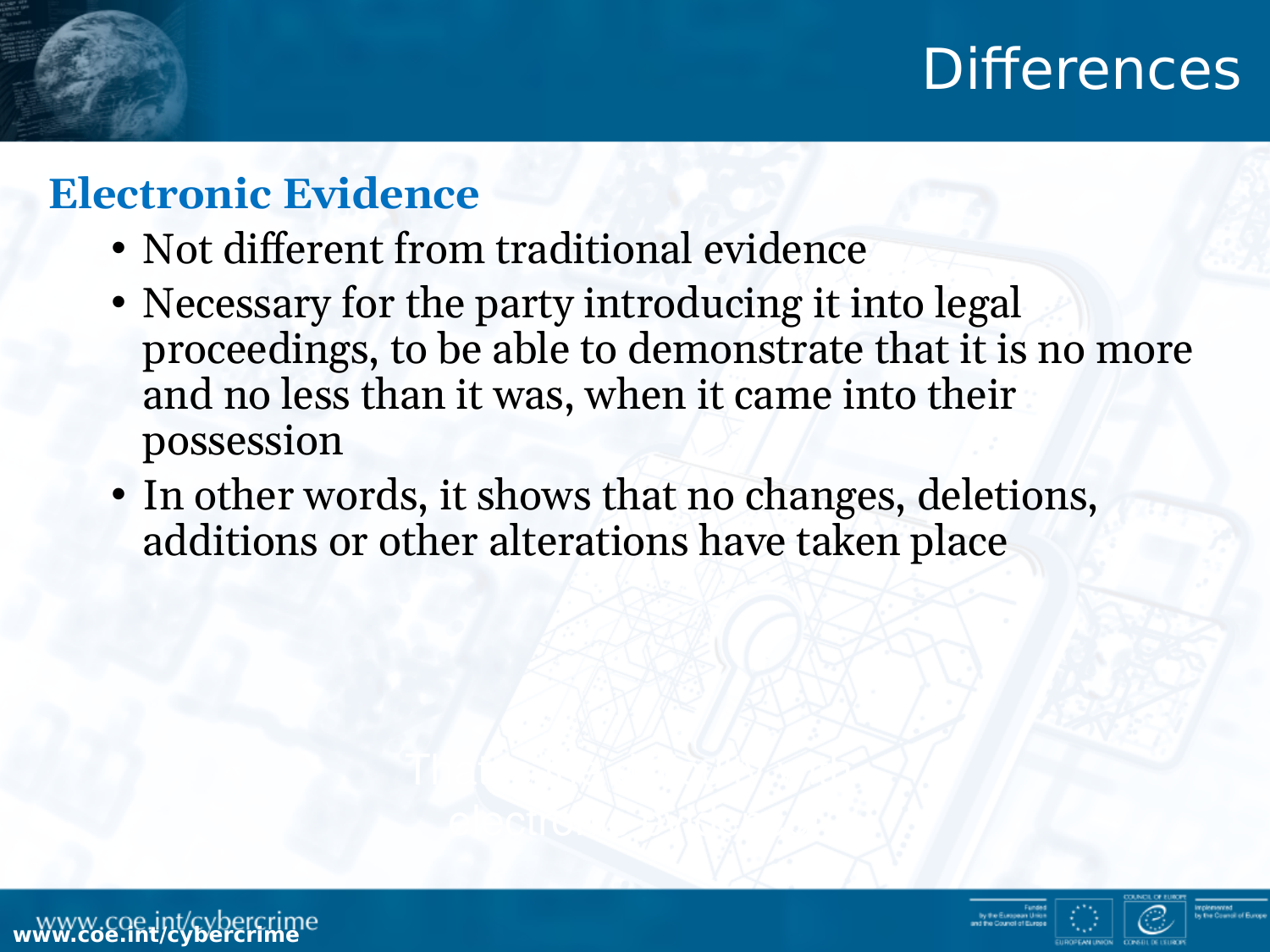

Differences
Electronic Evidence
Not different from traditional evidence
Necessary for the party introducing it into legal proceedings, to be able to demonstrate that it is no more and no less than it was, when it came into their possession
In other words, it shows that no changes, deletions, additions or other alterations have taken place
That is the difficulty with
electronic evidence!
www.coe.int/cybercrime